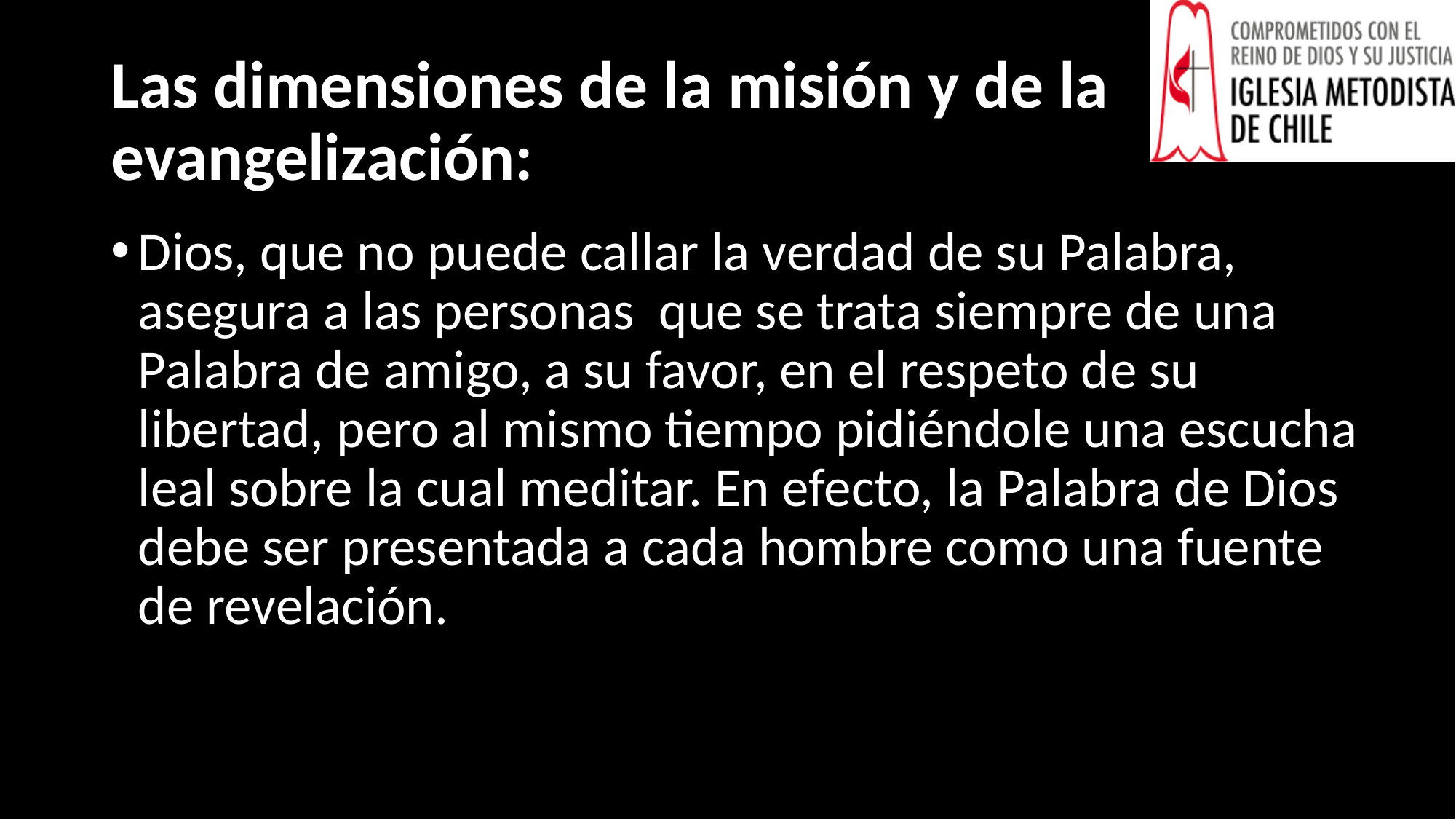

# Las dimensiones de la misión y de la evangelización:
Dios, que no puede callar la verdad de su Palabra, asegura a las personas  que se trata siempre de una Palabra de amigo, a su favor, en el respeto de su libertad, pero al mismo tiempo pidiéndole una escucha leal sobre la cual meditar. En efecto, la Palabra de Dios debe ser presentada a cada hombre como una fuente de revelación.